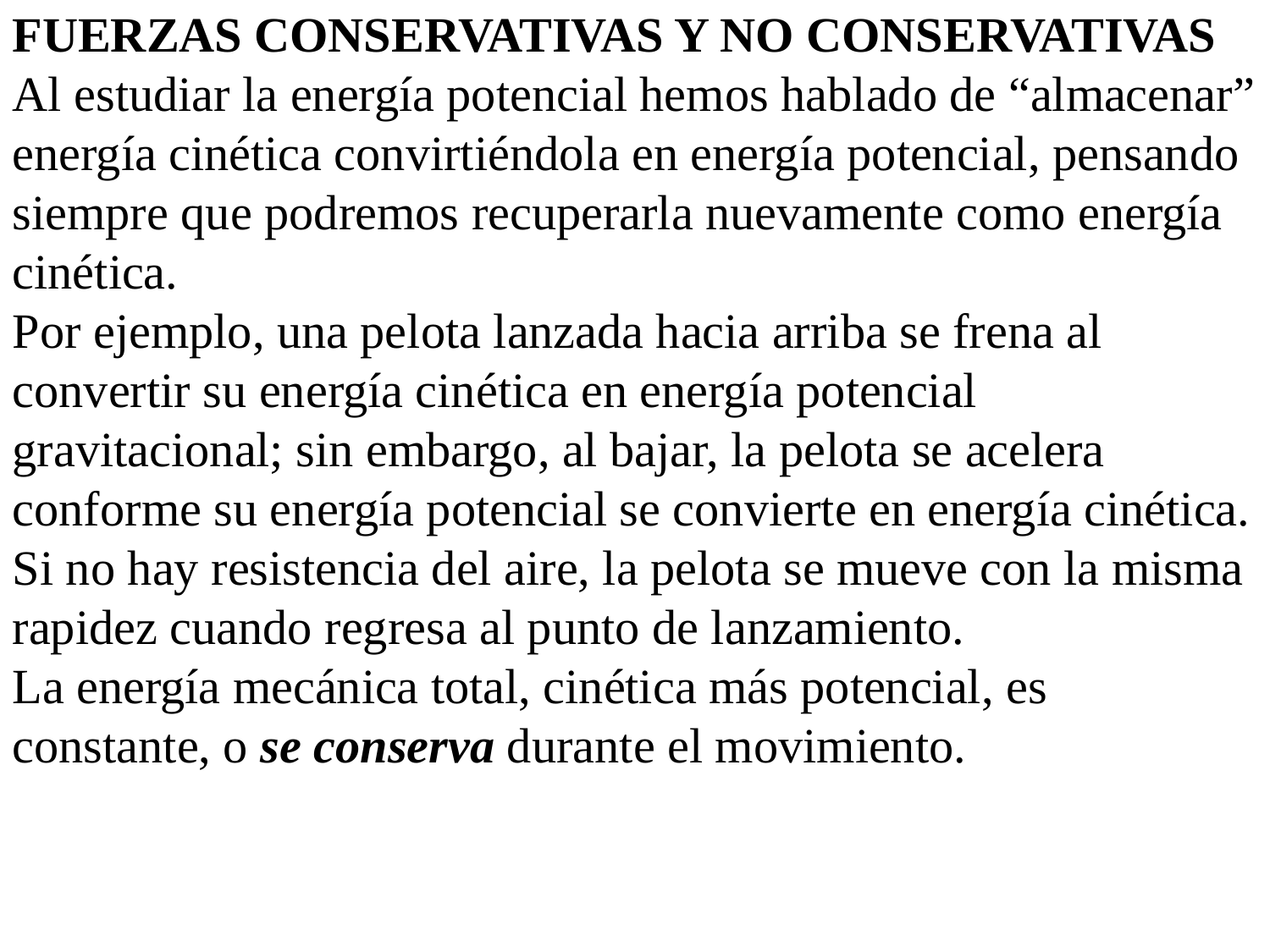

FUERZAS CONSERVATIVAS Y NO CONSERVATIVAS
Al estudiar la energía potencial hemos hablado de “almacenar” energía cinética convirtiéndola en energía potencial, pensando siempre que podremos recuperarla nuevamente como energía cinética.
Por ejemplo, una pelota lanzada hacia arriba se frena al
convertir su energía cinética en energía potencial gravitacional; sin embargo, al bajar, la pelota se acelera conforme su energía potencial se convierte en energía cinética.
Si no hay resistencia del aire, la pelota se mueve con la misma rapidez cuando regresa al punto de lanzamiento.
La energía mecánica total, cinética más potencial, es constante, o se conserva durante el movimiento.